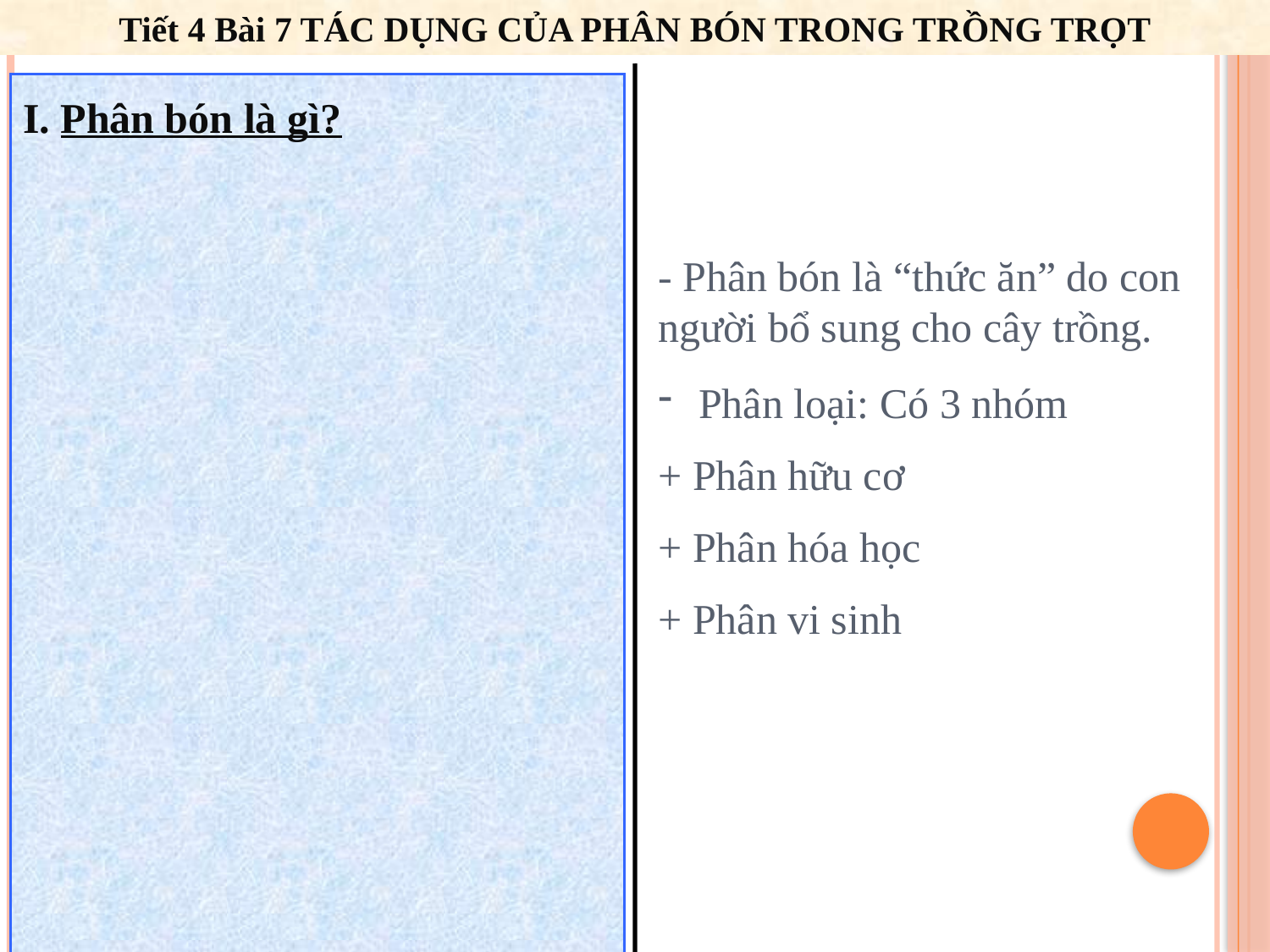

Tiết 4 Bài 7 TÁC DỤNG CỦA PHÂN BÓN TRONG TRỒNG TRỌT

I. Phân bón là gì?
- Phân bón là “thức ăn” do con người bổ sung cho cây trồng.
 Phân loại: Có 3 nhóm
+ Phân hữu cơ
+ Phân hóa học
+ Phân vi sinh